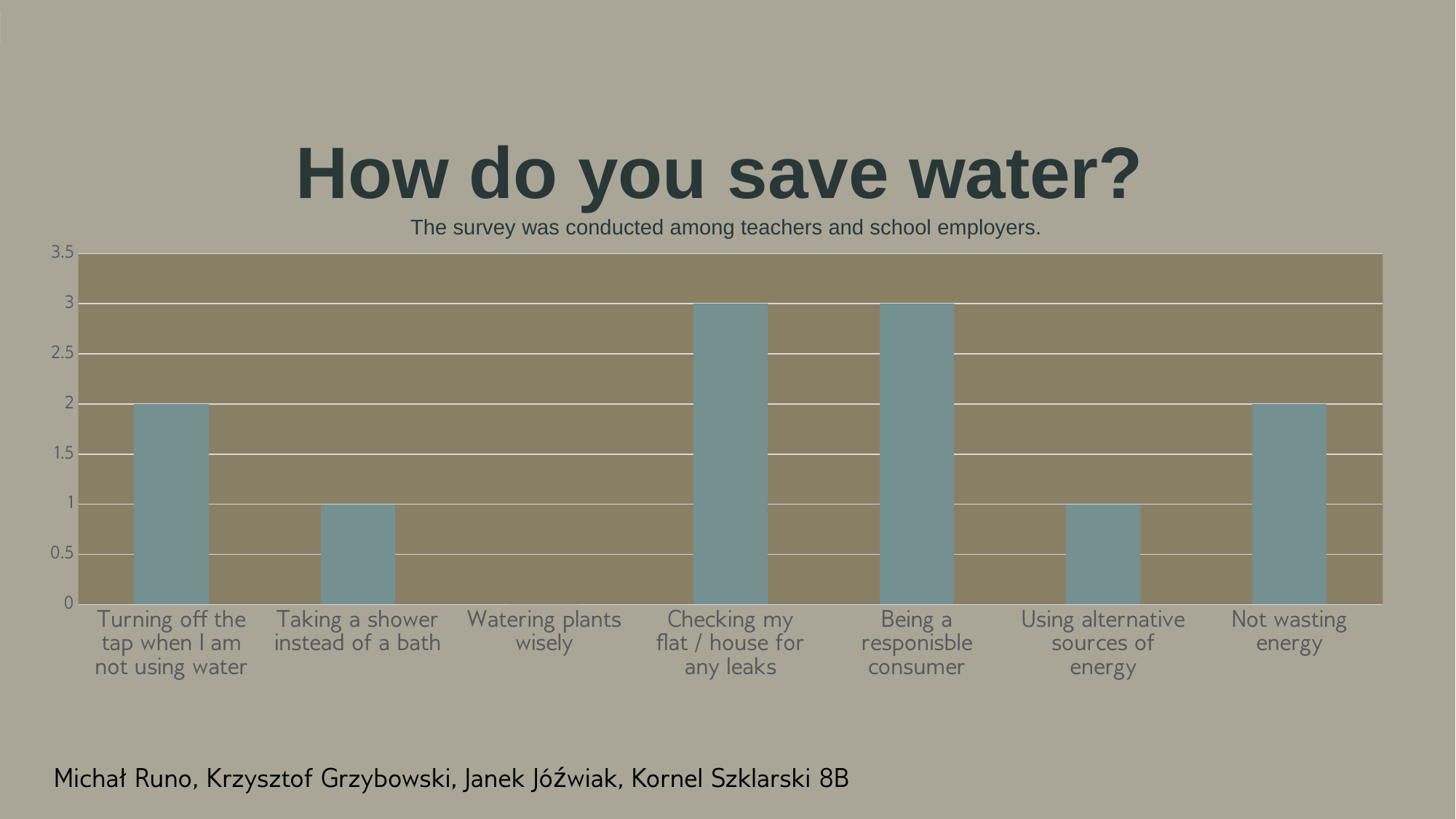

# How do you save water? The survey was conducted among teachers and school employers.

### Chart

| Category | odpowiedzi | Kolumna2 |
|---|---|---|
| Turning off the tap when I am not using water | 2.0 | None |
| Taking a shower instead of a bath | 1.0 | None |
| Watering plants wisely | 0.0 | None |
| Checking my flat / house for any leaks | 3.0 | None |
| Being a responisble consumer | 3.0 | None |
| Using alternative sources of energy | 1.0 | None |
| Not wasting energy | 2.0 | None |
 Michał Runo, Krzysztof Grzybowski, Janek Jóźwiak, Kornel Szklarski 8B